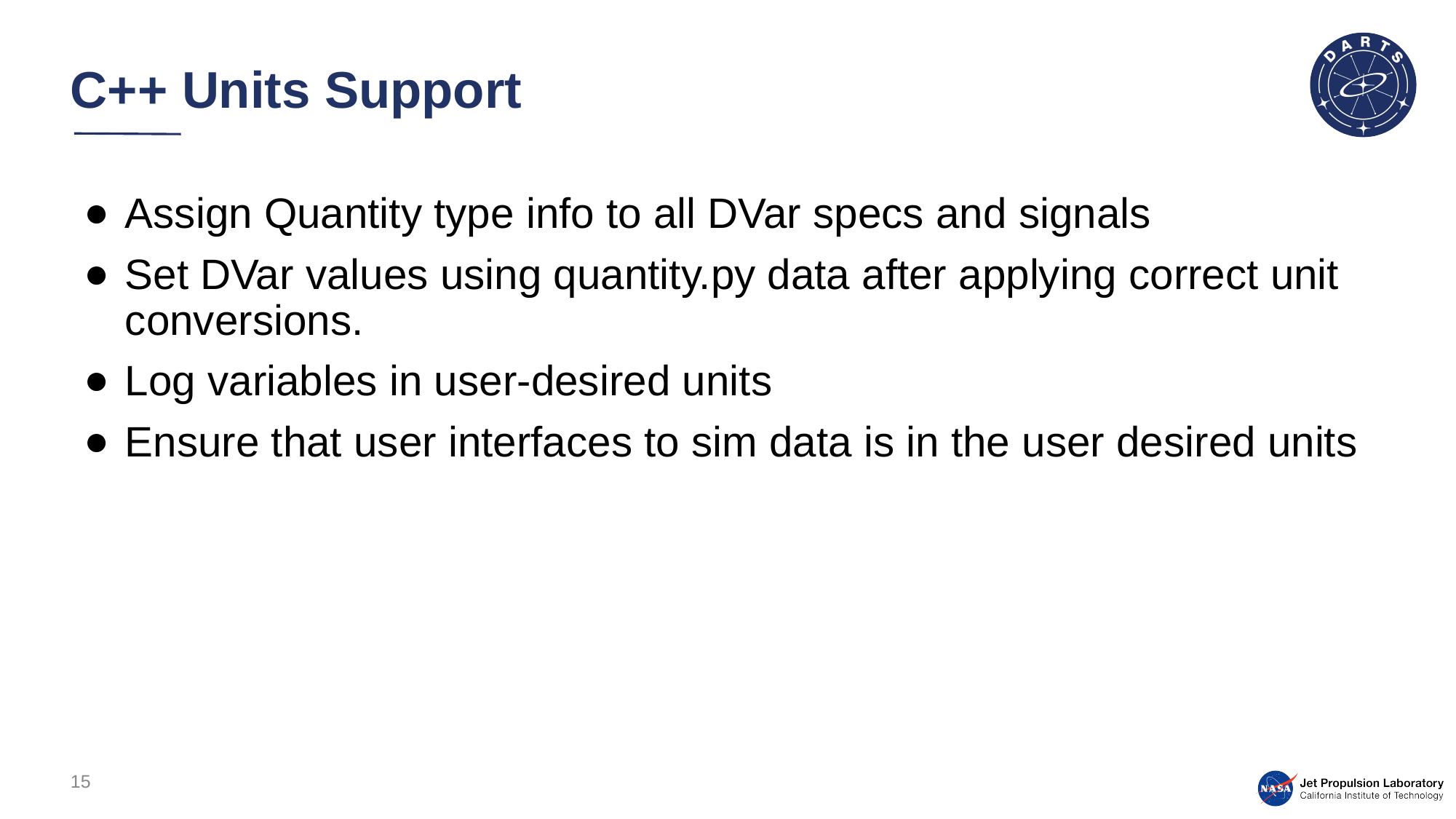

# C++ Units Support
Assign Quantity type info to all DVar specs and signals
Set DVar values using quantity.py data after applying correct unit conversions.
Log variables in user-desired units
Ensure that user interfaces to sim data is in the user desired units

15